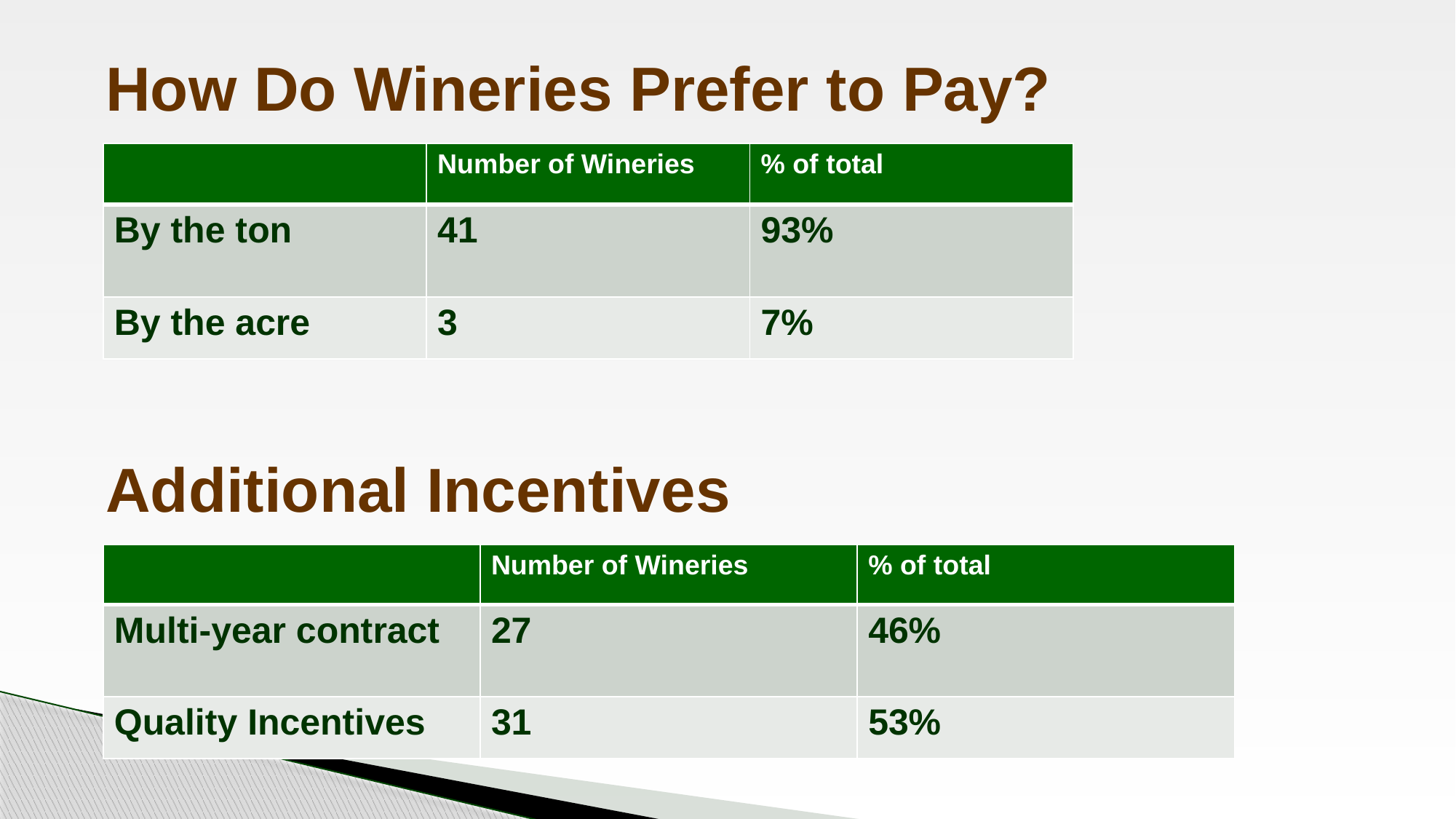

# How Do Wineries Prefer to Pay?
|  | Number of Wineries | % of total |
| --- | --- | --- |
| By the ton | 41 | 93% |
| By the acre | 3 | 7% |
Additional Incentives

|  | Number of Wineries | % of total |
| --- | --- | --- |
| Multi-year contract | 27 | 46% |
| Quality Incentives | 31 | 53% |